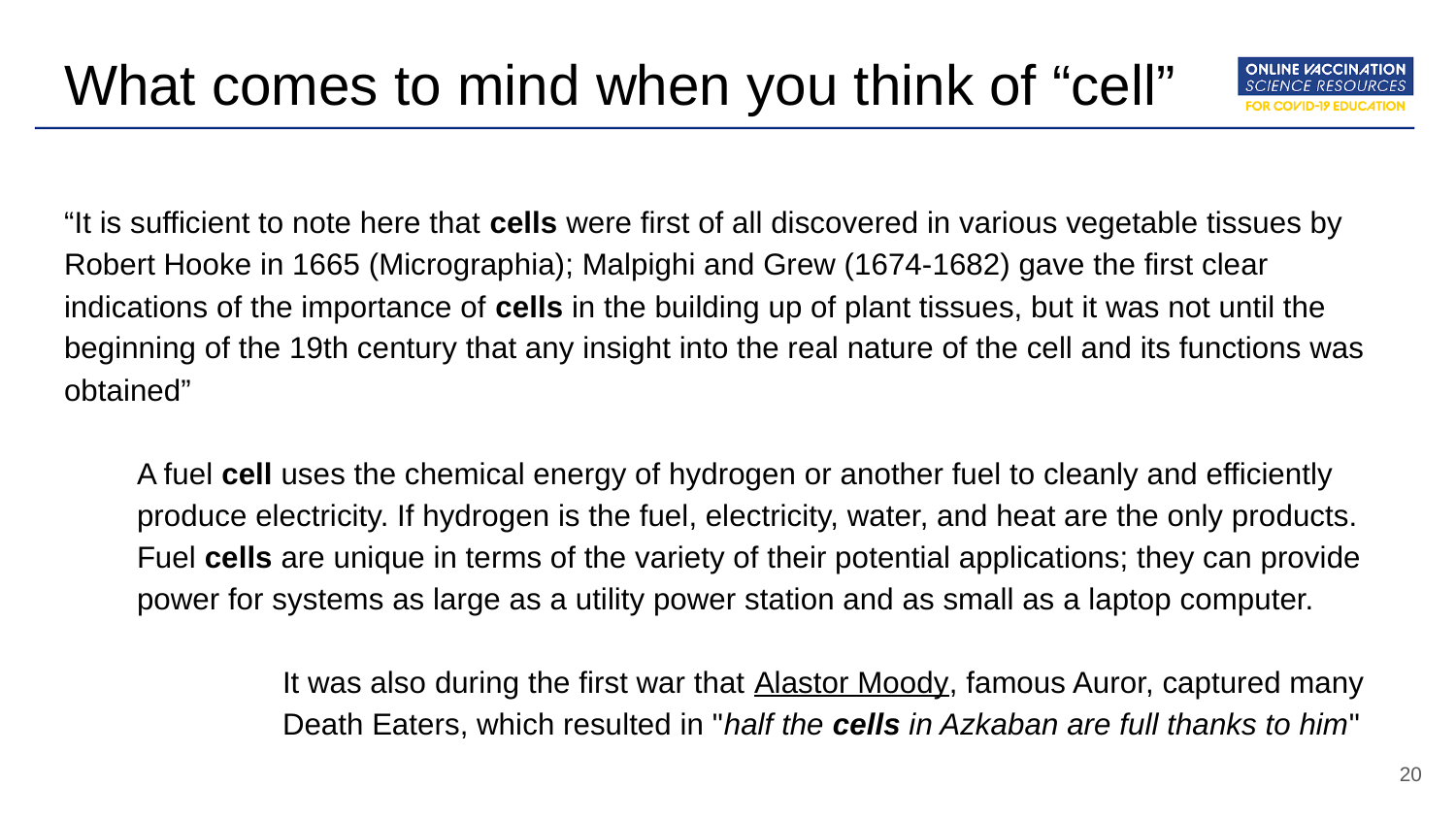

# What comes to mind when you think of “cell”
“It is sufficient to note here that cells were first of all discovered in various vegetable tissues by Robert Hooke in 1665 (Micrographia); Malpighi and Grew (1674-1682) gave the first clear indications of the importance of cells in the building up of plant tissues, but it was not until the beginning of the 19th century that any insight into the real nature of the cell and its functions was obtained”

A fuel cell uses the chemical energy of hydrogen or another fuel to cleanly and efficiently produce electricity. If hydrogen is the fuel, electricity, water, and heat are the only products. Fuel cells are unique in terms of the variety of their potential applications; they can provide power for systems as large as a utility power station and as small as a laptop computer.

It was also during the first war that Alastor Moody, famous Auror, captured many Death Eaters, which resulted in "half the cells in Azkaban are full thanks to him"

20